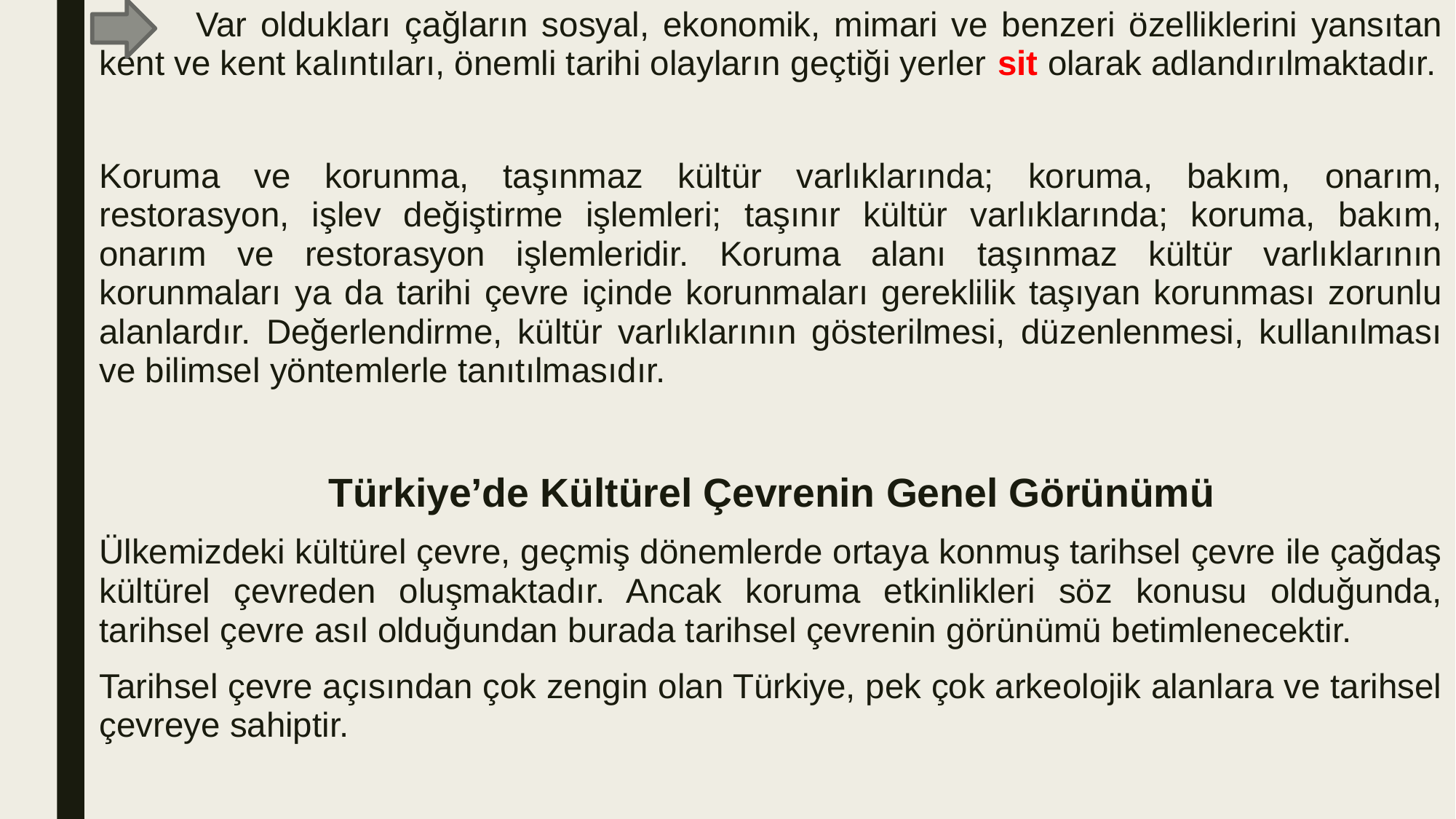

Var oldukları çağların sosyal, ekonomik, mimari ve benzeri özelliklerini yansıtan kent ve kent kalıntıları, önemli tarihi olayların geçtiği yerler sit olarak adlandırılmaktadır.

Koruma ve korunma, taşınmaz kültür varlıklarında; koruma, bakım, onarım, restorasyon, işlev değiştirme işlemleri; taşınır kültür varlıklarında; koruma, bakım, onarım ve restorasyon işlemleridir. Koruma alanı taşınmaz kültür varlıklarının korunmaları ya da tarihi çevre içinde korunmaları gereklilik taşıyan korunması zorunlu alanlardır. Değerlendirme, kültür varlıklarının gösterilmesi, düzenlenmesi, kullanılması ve bilimsel yöntemlerle tanıtılmasıdır.

Türkiye’de Kültürel Çevrenin Genel Görünümü
Ülkemizdeki kültürel çevre, geçmiş dönemlerde ortaya konmuş tarihsel çevre ile çağdaş kültürel çevreden oluşmaktadır. Ancak koruma etkinlikleri söz konusu olduğunda, tarihsel çevre asıl olduğundan burada tarihsel çevrenin görünümü betimlenecektir.
Tarihsel çevre açısından çok zengin olan Türkiye, pek çok arkeolojik alanlara ve tarihsel çevreye sahiptir.